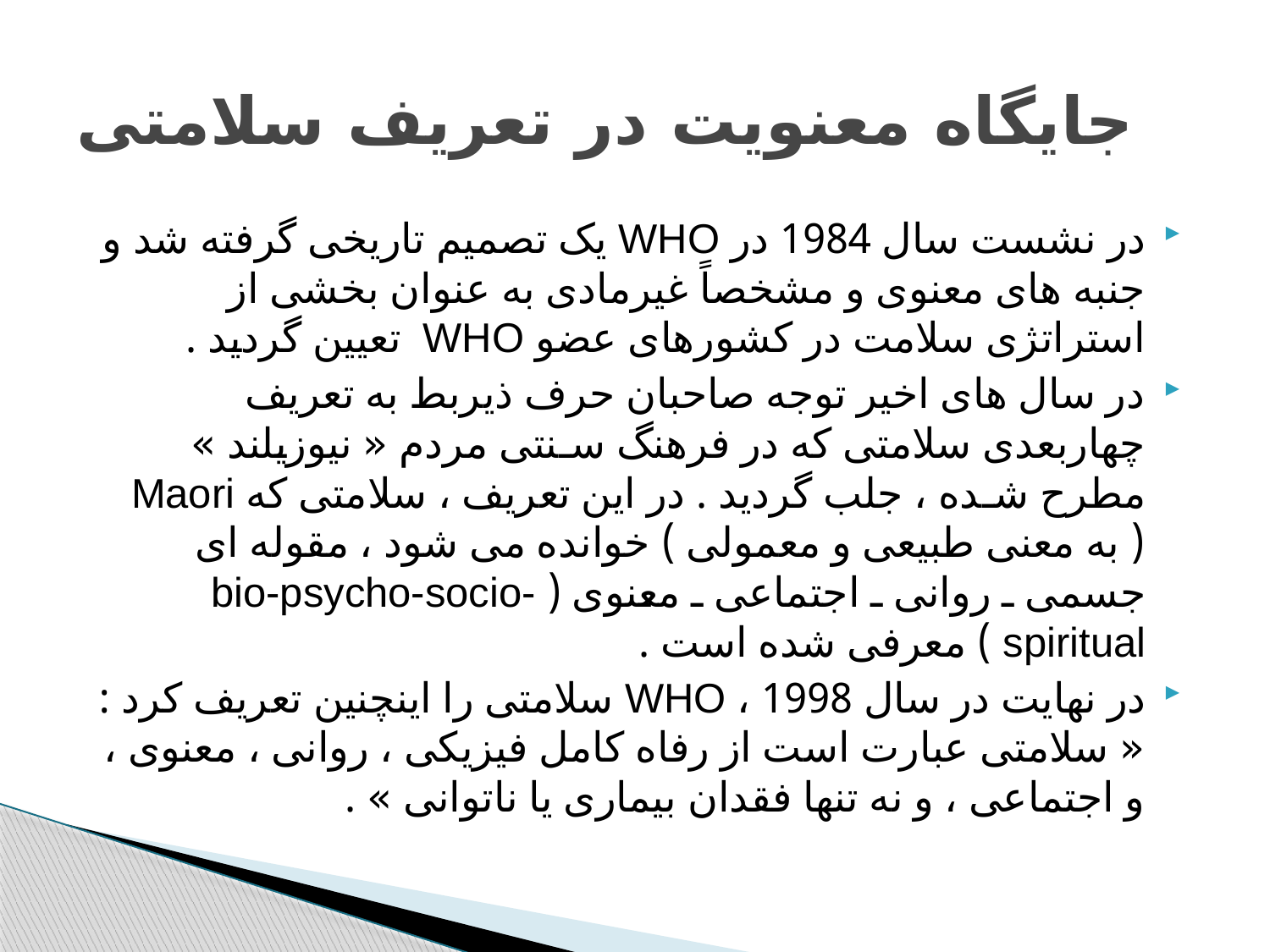

# جایگاه معنویت در تعریف سلامتی
در نشست سال 1984 در WHO یک تصمیم تاریخی گرفته شد و جنبه های معنوی و مشخصاً غیرمادی به عنوان بخشی از استراتژی سلامت در کشورهای عضو WHO  تعیین گردید .
در سال های اخیر توجه صاحبان حرف ذیربط به تعریف چهاربعدی سلامتی که در فرهنگ سـنتی مردم « نیوزیلند » مطرح شـده ، جلب گردید . در این تعریف ، سلامتی که Maori ( به معنی طبیعی و معمولی ) خوانده می شود ، مقوله ای جسمی ـ روانی ـ اجتماعی ـ معنوی ( bio-psycho-socio-spiritual ) معرفی شده است .
در نهایت در سال 1998 ، WHO سلامتی را اینچنین تعریف کرد : « سلامتی عبارت است از رفاه کامل فیزیکی ، روانی ، معنوی ، و اجتماعی ، و نه تنها فقدان بیماری یا ناتوانی » .